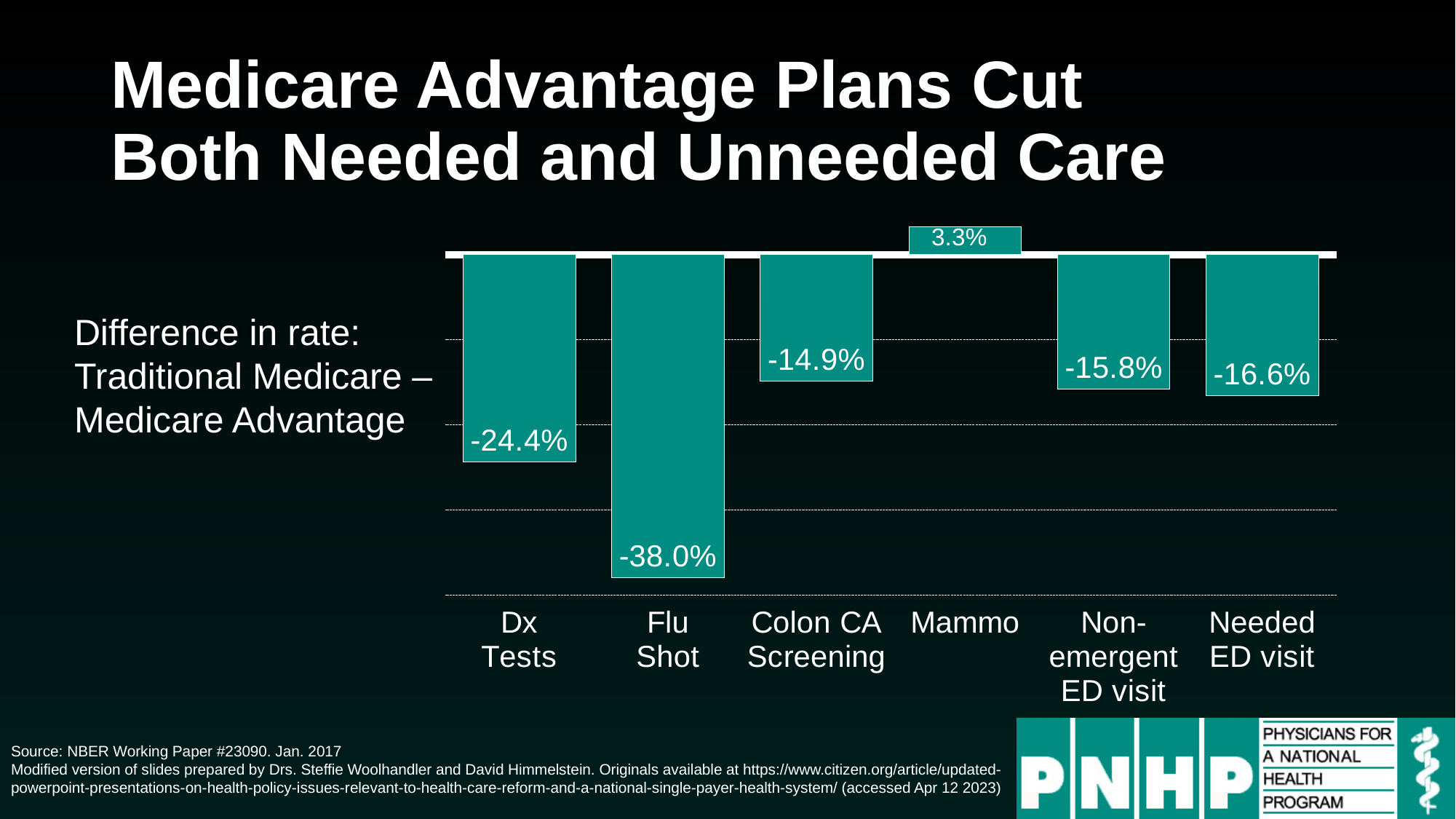

# Medicare Advantage Plans Cut Both Needed and Unneeded Care

### Chart

| Category | Series 1 |
|---|---|
| Dx
Tests | -0.244 |
| Flu
Shot | -0.38 |
| Colon CA
Screening | -0.149 |
| Mammo | 0.033 |
| Non-
emergent
ED visit | -0.158 |
| Needed
ED visit | -0.166 |
Difference in rate: Traditional Medicare – Medicare Advantage
Source: NBER Working Paper #23090. Jan. 2017
Modified version of slides prepared by Drs. Steffie Woolhandler and David Himmelstein. Originals available at https://www.citizen.org/article/updated-powerpoint-presentations-on-health-policy-issues-relevant-to-health-care-reform-and-a-national-single-payer-health-system/ (accessed Apr 12 2023)